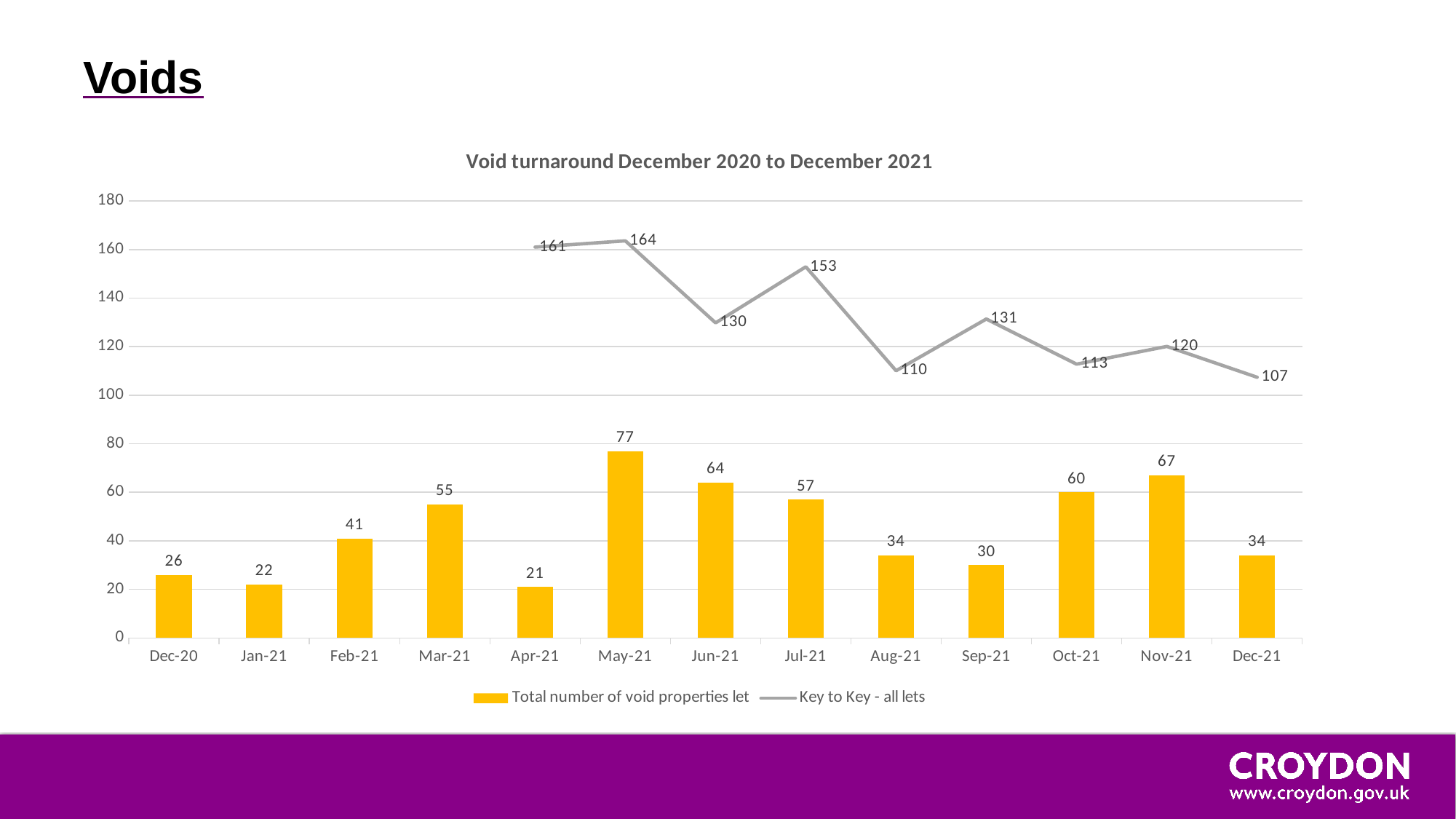

# Voids

### Chart: Void turnaround December 2020 to December 2021

| Category | Total number of void properties let | Key to Key - all lets |
|---|---|---|
| 44166 | 26.0 | None |
| 44197 | 22.0 | None |
| 44228 | 41.0 | None |
| 44256 | 55.0 | None |
| 44287 | 21.0 | 161.0 |
| 44317 | 77.0 | 163.6 |
| 44348 | 64.0 | 129.8 |
| 44378 | 57.0 | 152.9 |
| 44409 | 34.0 | 110.1 |
| 44440 | 30.0 | 131.4 |
| 44470 | 60.0 | 112.8 |
| 44501 | 67.0 | 120.1 |
| 44531 | 34.0 | 107.4 |